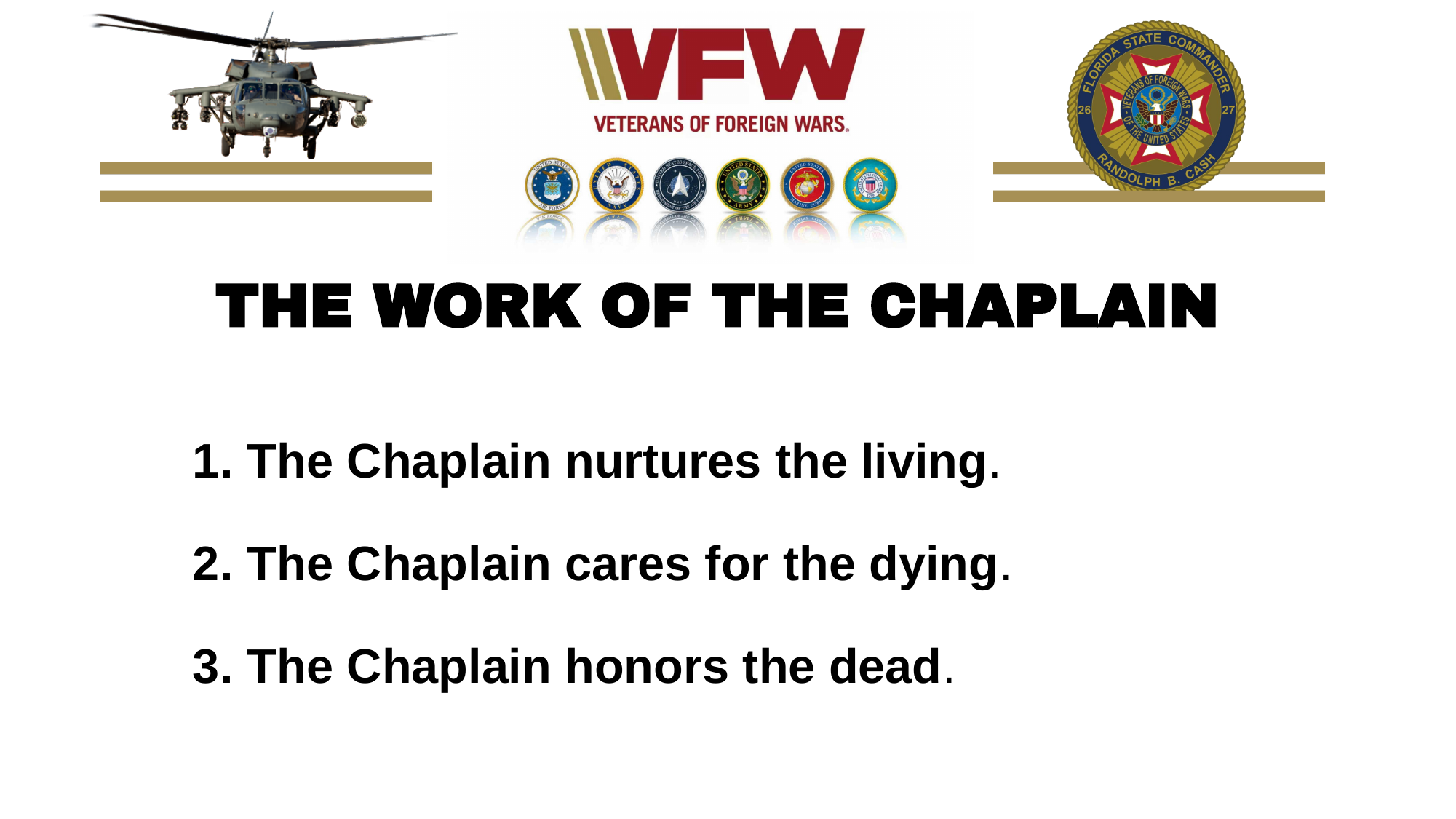

# THE WORK OF THE CHAPLAIN
The Chaplain nurtures the living.
The Chaplain cares for the dying.
The Chaplain honors the dead.